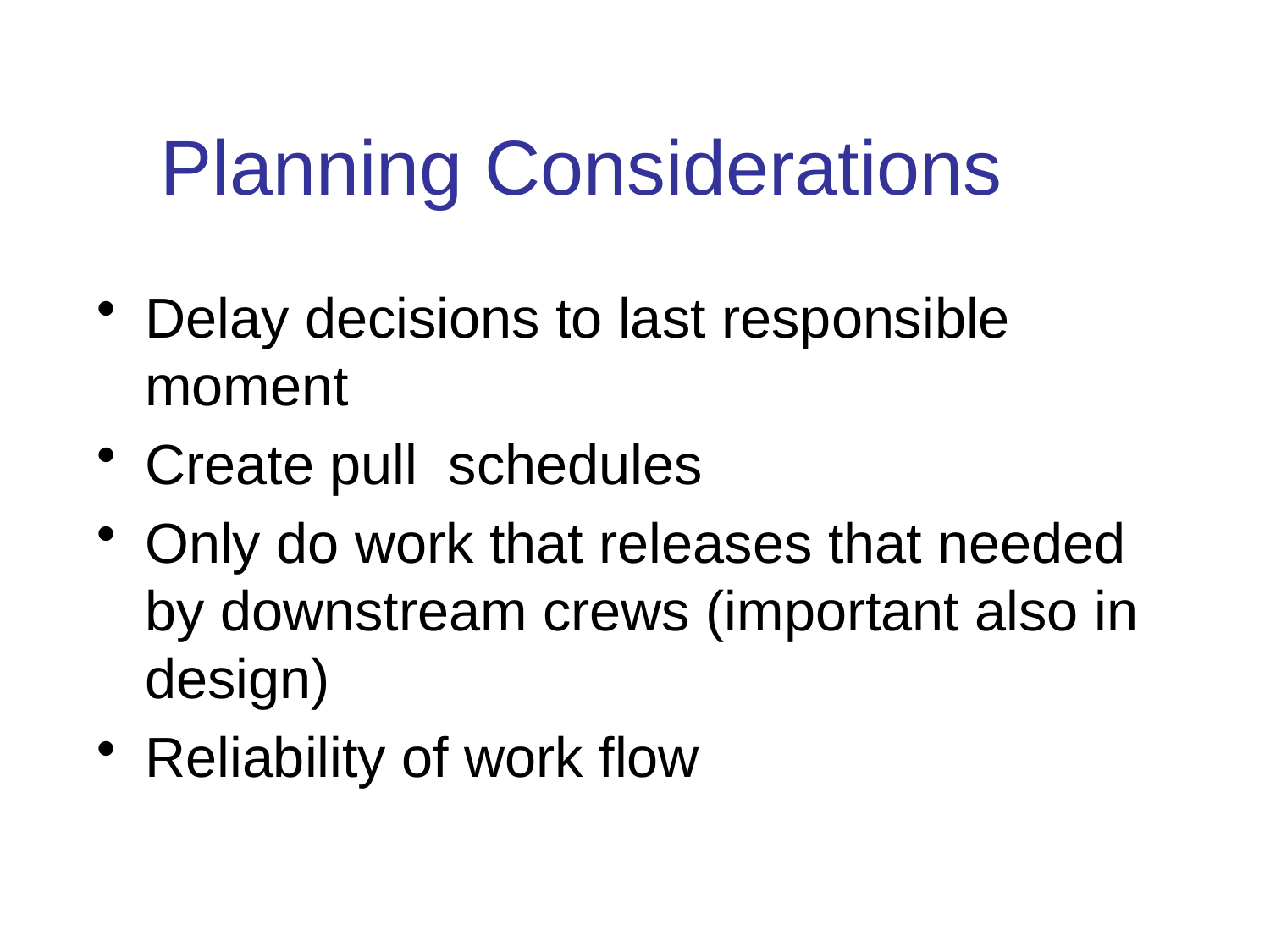

# Planning Considerations
Delay decisions to last responsible moment
Create pull  schedules
Only do work that releases that needed by downstream crews (important also in design)
Reliability of work flow